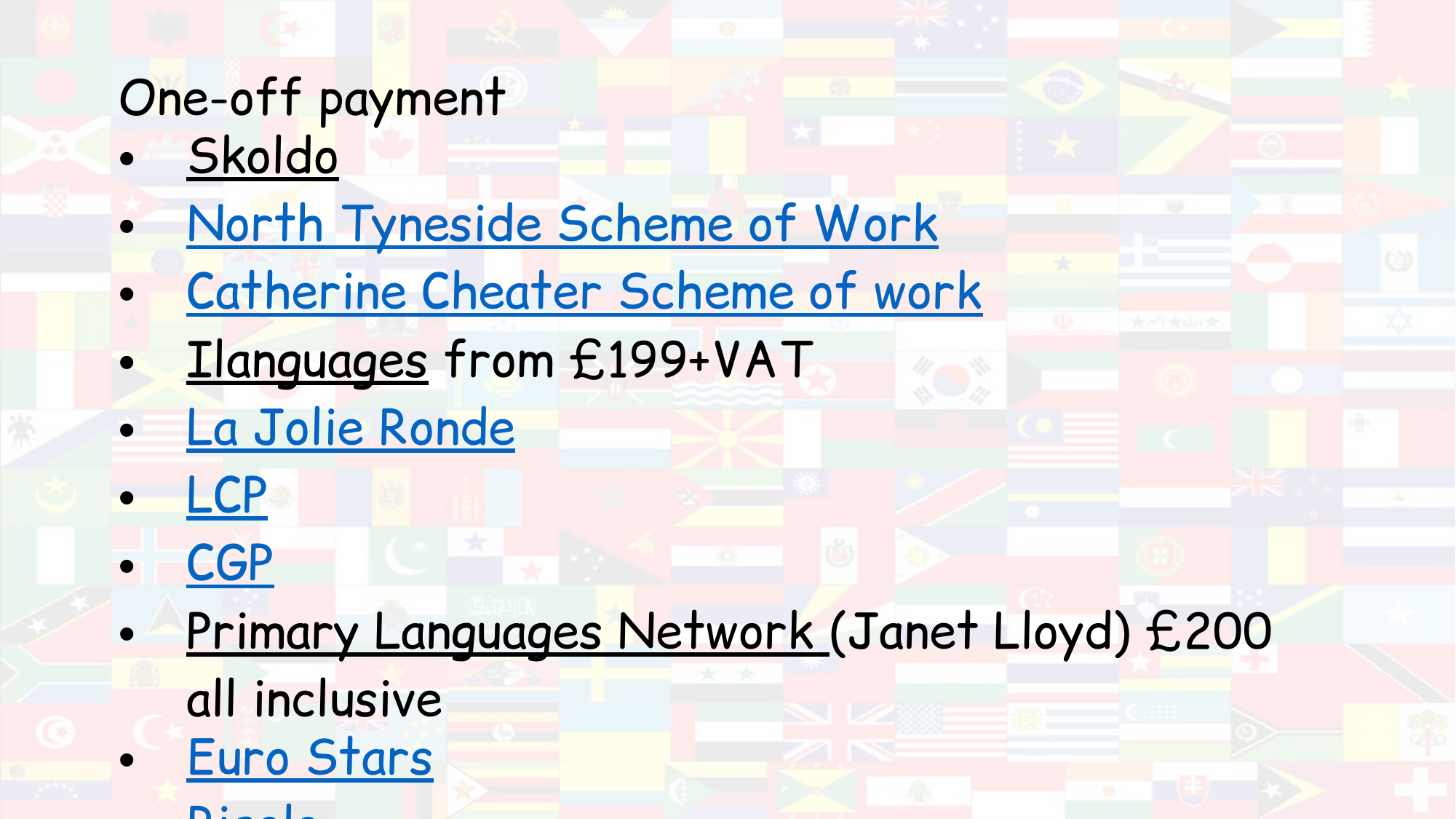

One-off payment
Skoldo
North Tyneside Scheme of Work
Catherine Cheater Scheme of work
Ilanguages from £199+VAT
La Jolie Ronde
LCP
CGP
Primary Languages Network (Janet Lloyd) £200 all inclusive
Euro Stars
Rigolo